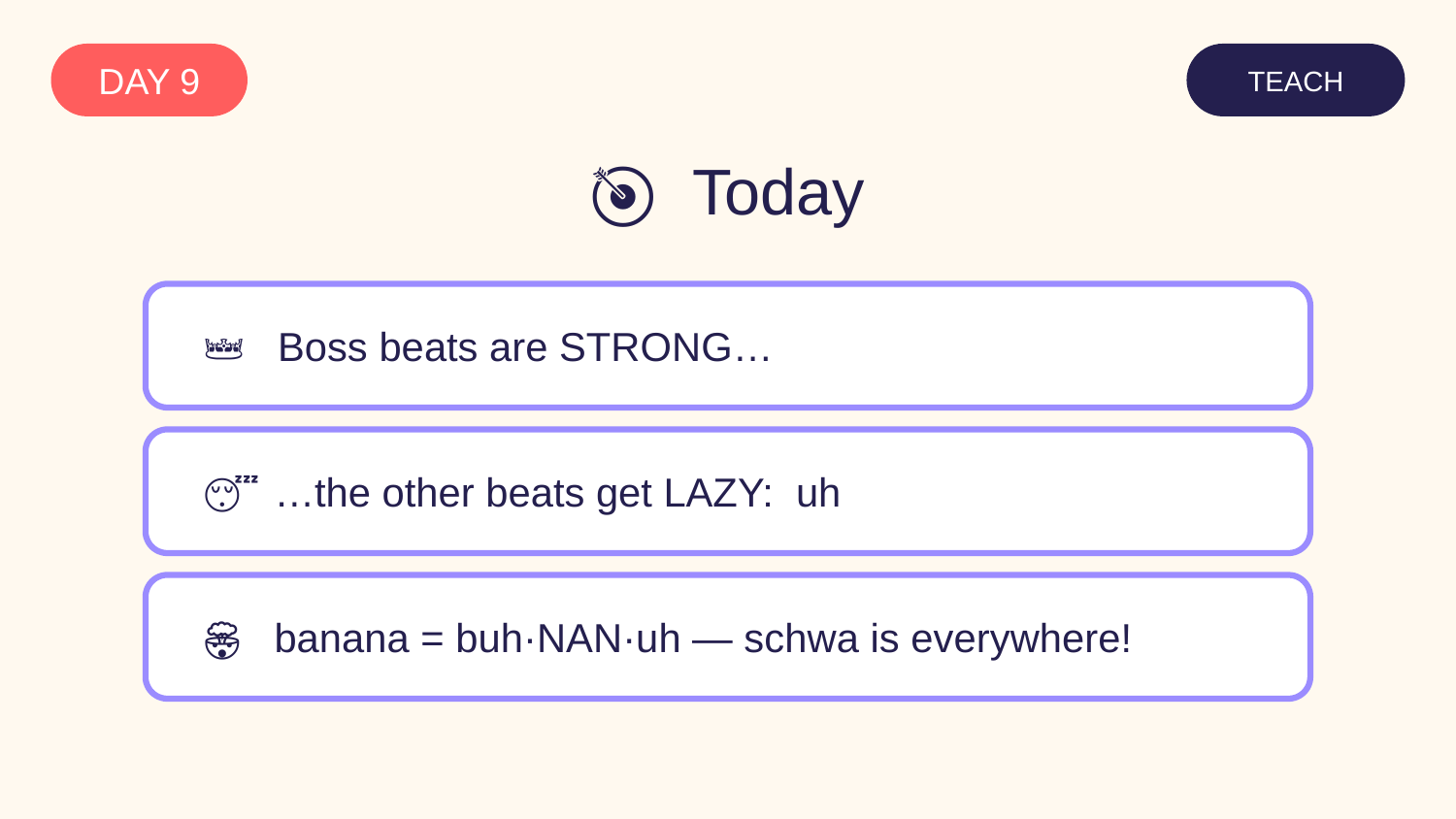

DAY 9

TEACH
🎯  Today

👑   Boss beats are STRONG…

😴   …the other beats get LAZY:  uh

🤯   banana = buh·NAN·uh — schwa is everywhere!